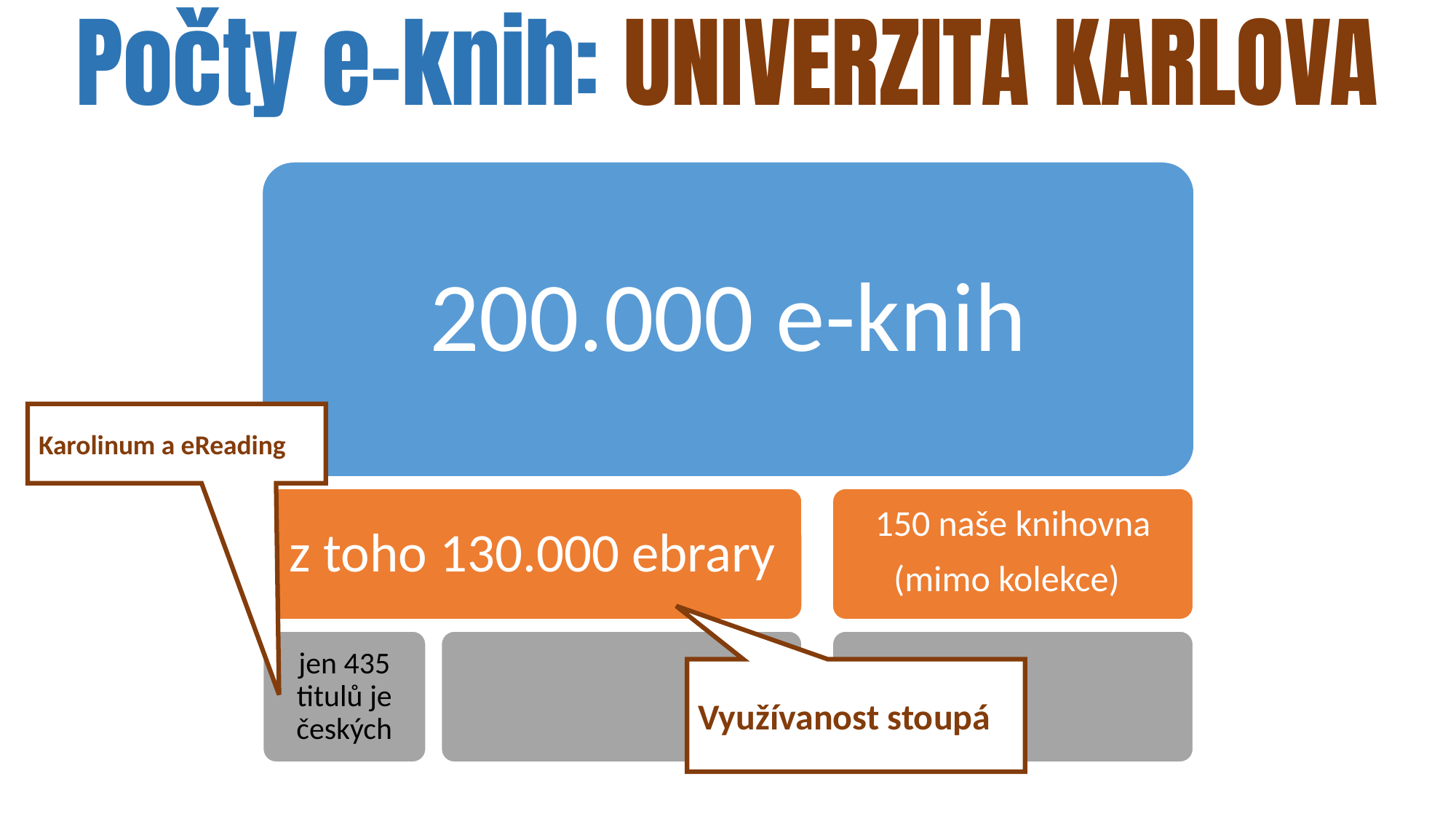

Počty e-knih: UNIVERZITA KARLOVA

200.000 e-knih

z toho 130.000 ebrary
150 naše knihovna (mimo kolekce)

jen 435 titulů je českých

Karolinum a eReading
Využívanost stoupá